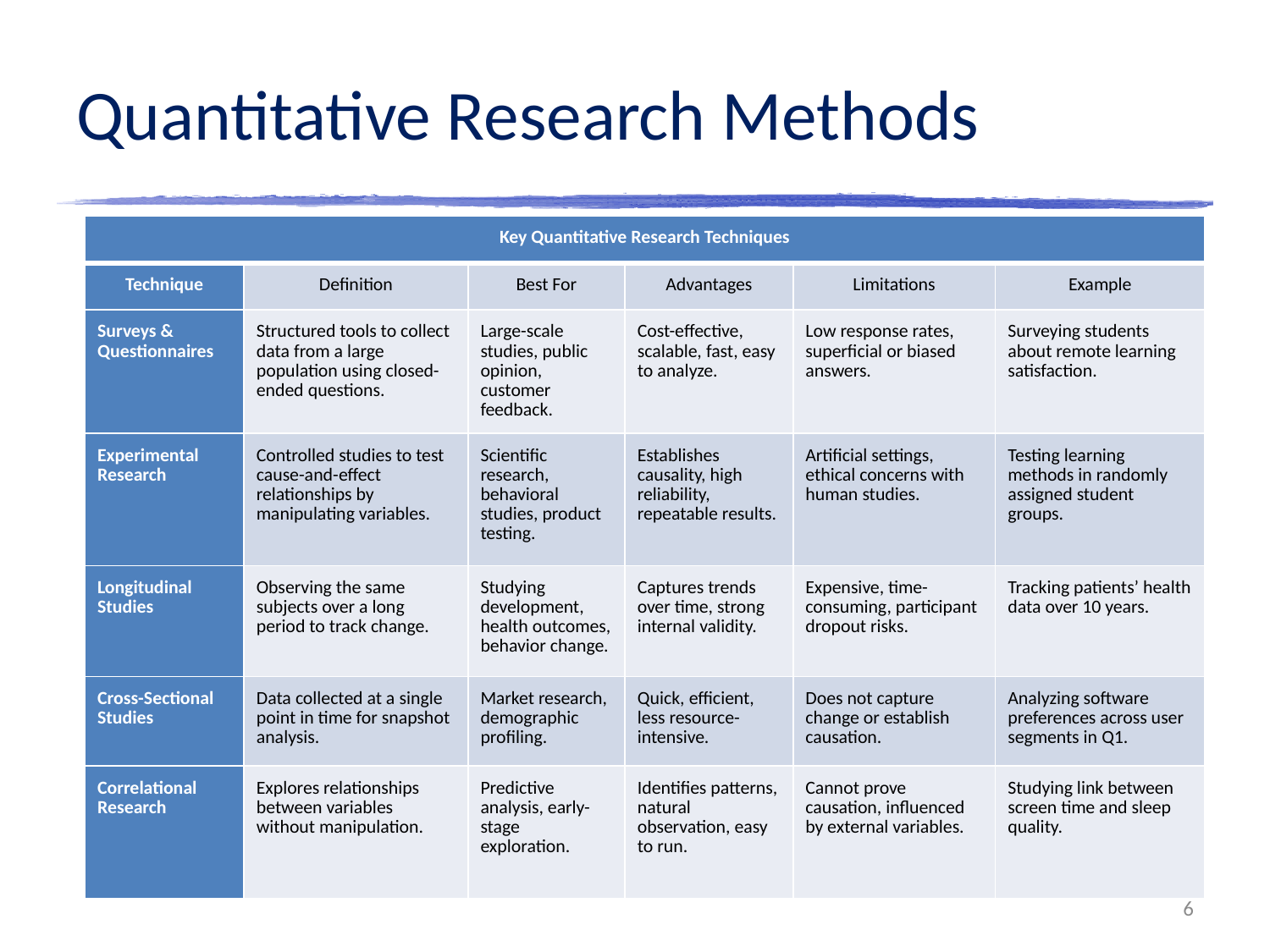

# Quantitative Research Methods
| Key Quantitative Research Techniques |  |  |  |  |  |
| --- | --- | --- | --- | --- | --- |
| Technique | Definition | Best For | Advantages | Limitations | Example |
| Surveys & Questionnaires | Structured tools to collect data from a large population using closed-ended questions. | Large-scale studies, public opinion, customer feedback. | Cost-effective, scalable, fast, easy to analyze. | Low response rates, superficial or biased answers. | Surveying students about remote learning satisfaction. |
| Experimental Research | Controlled studies to test cause-and-effect relationships by manipulating variables. | Scientific research, behavioral studies, product testing. | Establishes causality, high reliability, repeatable results. | Artificial settings, ethical concerns with human studies. | Testing learning methods in randomly assigned student groups. |
| Longitudinal Studies | Observing the same subjects over a long period to track change. | Studying development, health outcomes, behavior change. | Captures trends over time, strong internal validity. | Expensive, time-consuming, participant dropout risks. | Tracking patients’ health data over 10 years. |
| Cross-Sectional Studies | Data collected at a single point in time for snapshot analysis. | Market research, demographic profiling. | Quick, efficient, less resource-intensive. | Does not capture change or establish causation. | Analyzing software preferences across user segments in Q1. |
| Correlational Research | Explores relationships between variables without manipulation. | Predictive analysis, early-stage exploration. | Identifies patterns, natural observation, easy to run. | Cannot prove causation, influenced by external variables. | Studying link between screen time and sleep quality. |
6